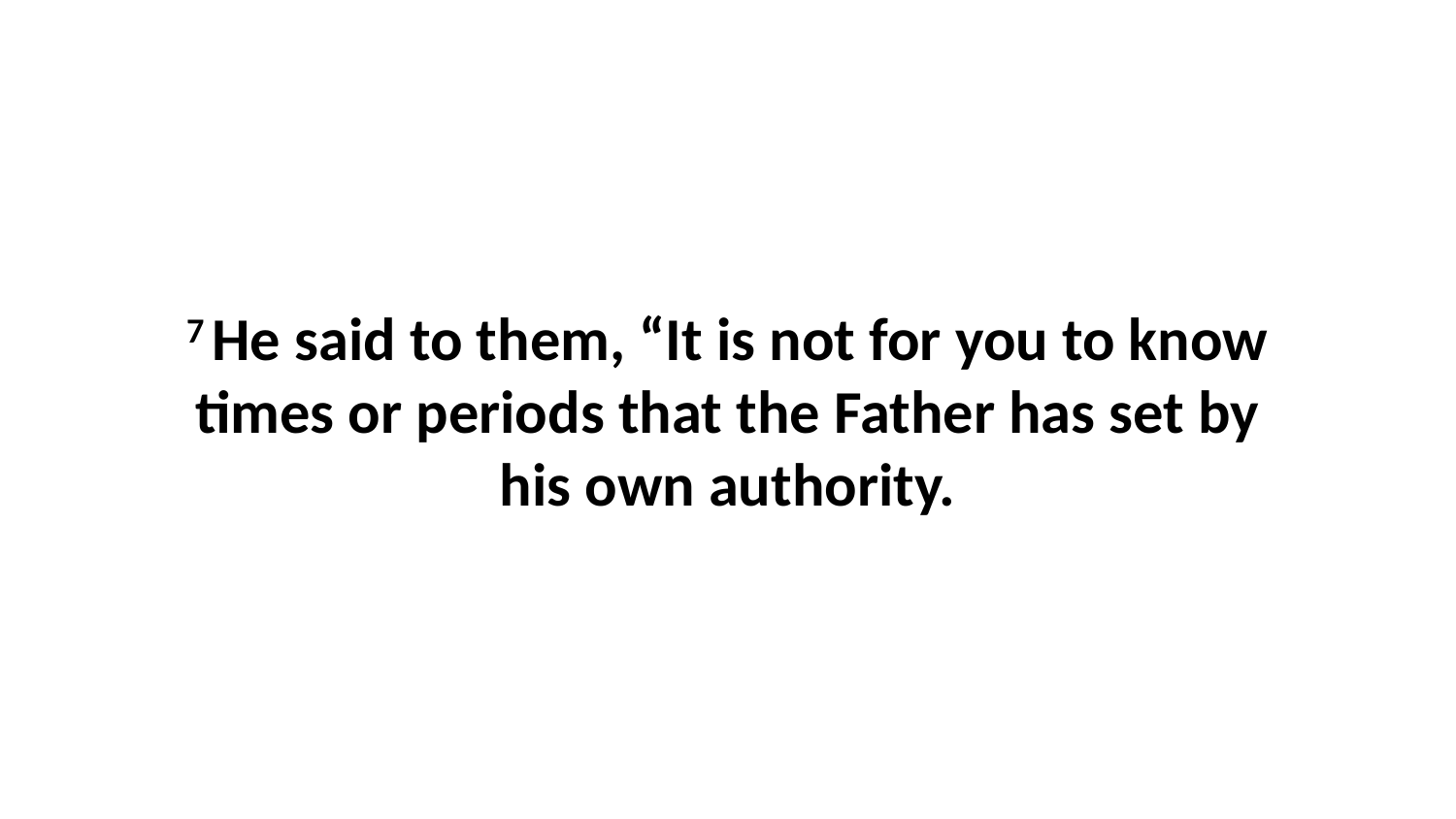

7 He said to them, “It is not for you to know times or periods that the Father has set by his own authority.